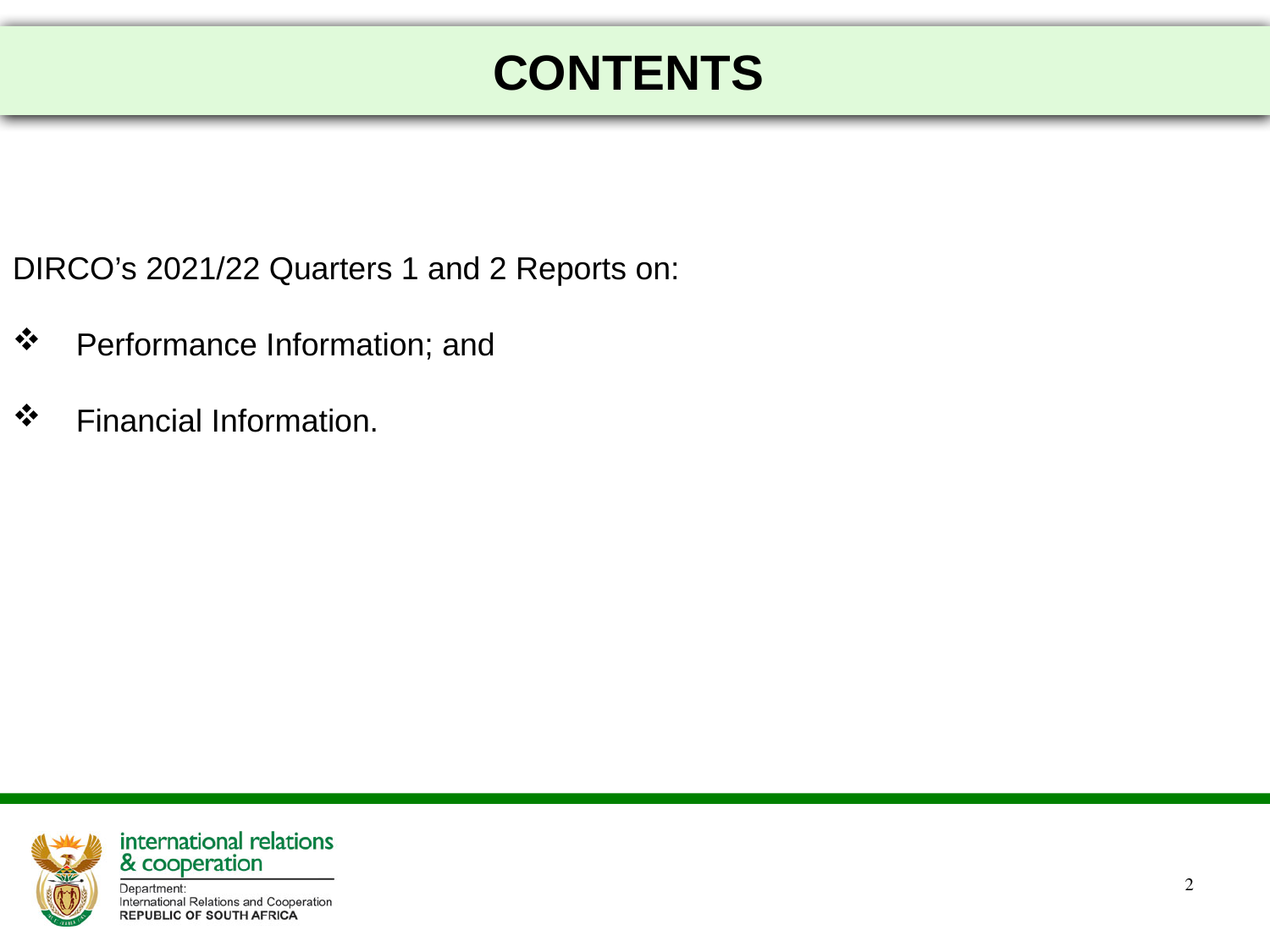

# CONTENTS
DIRCO’s 2021/22 Quarters 1 and 2 Reports on:

Performance Information; and

Financial Information.

2